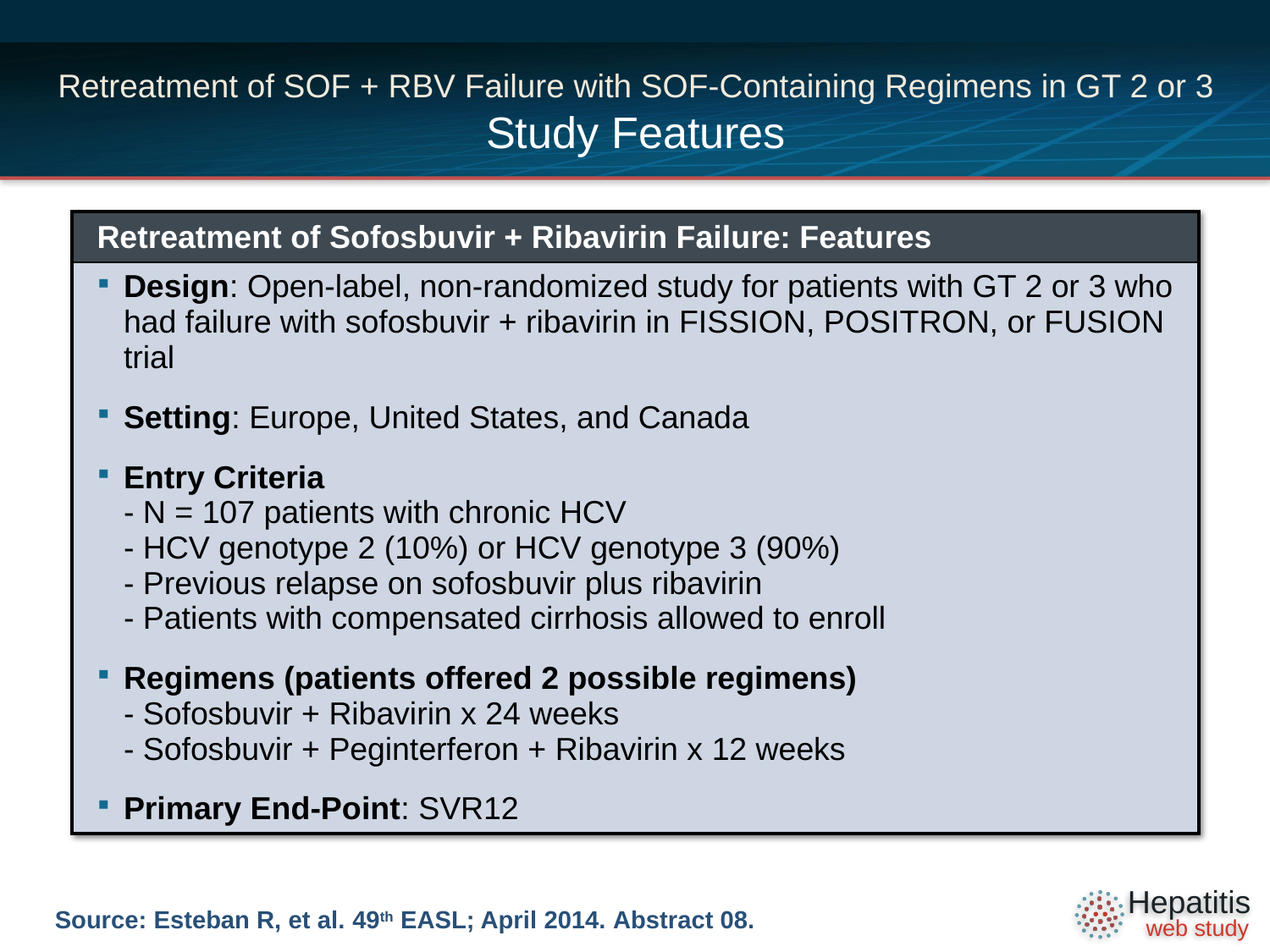

# Retreatment of SOF + RBV Failure with SOF-Containing Regimens in GT 2 or 3 Study Features
| Retreatment of Sofosbuvir + Ribavirin Failure: Features |
| --- |
| Design: Open-label, non-randomized study for patients with GT 2 or 3 who had failure with sofosbuvir + ribavirin in FISSION, POSITRON, or FUSION trial Setting: Europe, United States, and Canada Entry Criteria - N = 107 patients with chronic HCV - HCV genotype 2 (10%) or HCV genotype 3 (90%) - Previous relapse on sofosbuvir plus ribavirin - Patients with compensated cirrhosis allowed to enroll Regimens (patients offered 2 possible regimens) - Sofosbuvir + Ribavirin x 24 weeks - Sofosbuvir + Peginterferon + Ribavirin x 12 weeks Primary End-Point: SVR12 |
Source: Esteban R, et al. 49th EASL; April 2014. Abstract 08.